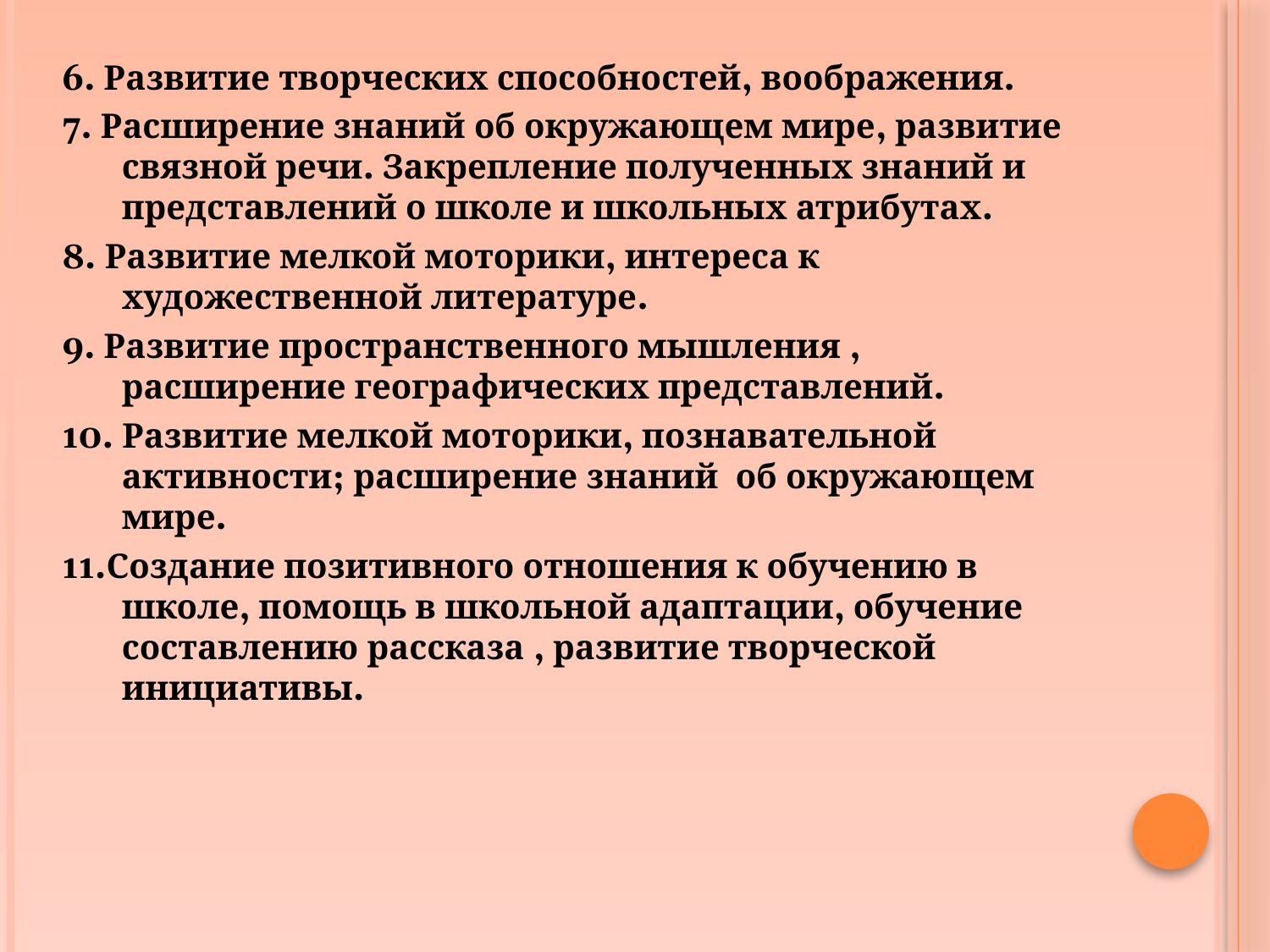

6. Развитие творческих способностей, воображения.
7. Расширение знаний об окружающем мире, развитие связной речи. Закрепление полученных знаний и представлений о школе и школьных атрибутах.
8. Развитие мелкой моторики, интереса к художественной литературе.
9. Развитие пространственного мышления , расширение географических представлений.
10. Развитие мелкой моторики, познавательной активности; расширение знаний  об окружающем мире.
11.Создание позитивного отношения к обучению в школе, помощь в школьной адаптации, обучение составлению рассказа , развитие творческой инициативы.